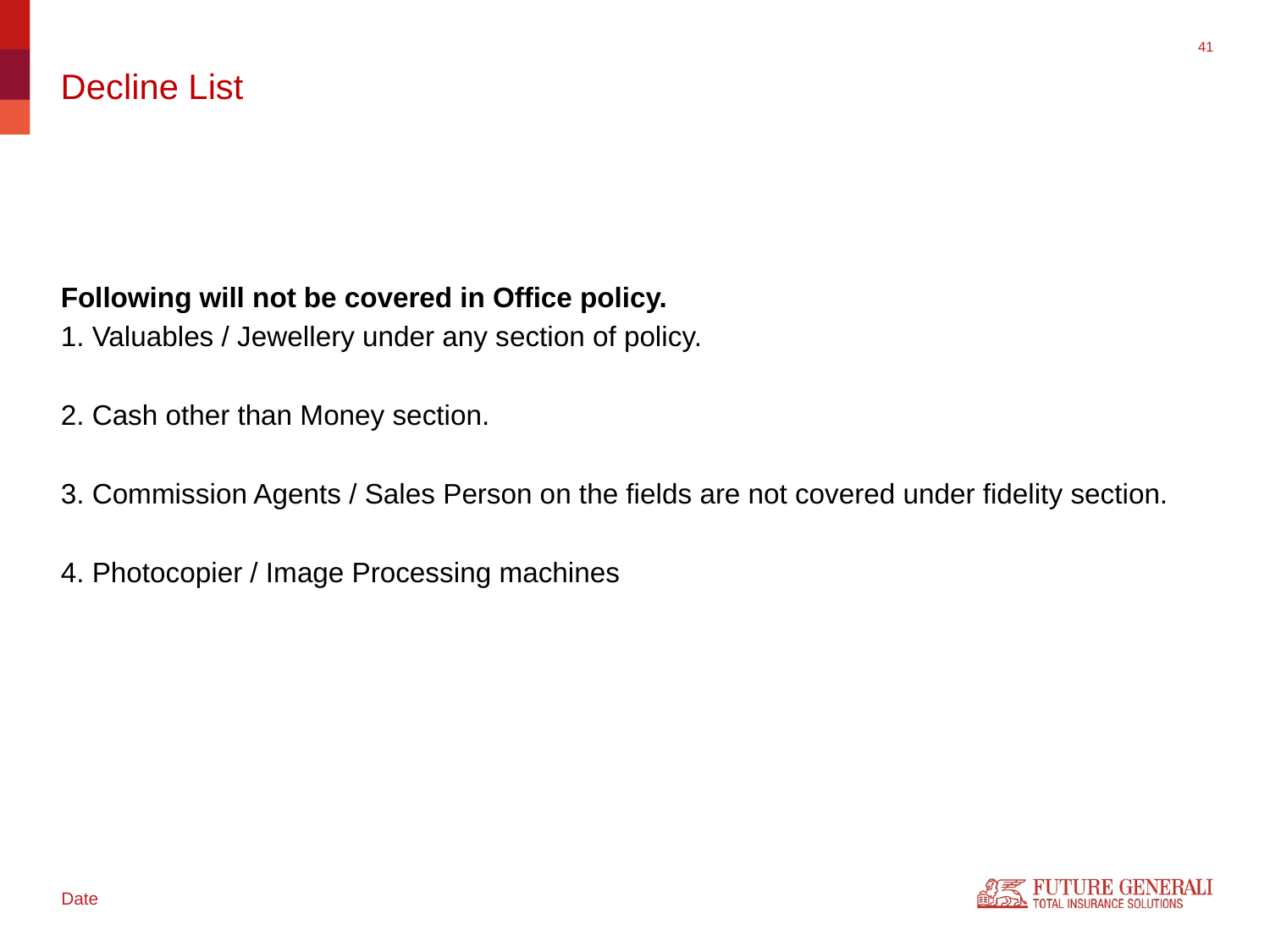

# Decline List

Following will not be covered in Office policy.
1. Valuables / Jewellery under any section of policy.

2. Cash other than Money section.

3. Commission Agents / Sales Person on the fields are not covered under fidelity section.

4. Photocopier / Image Processing machines